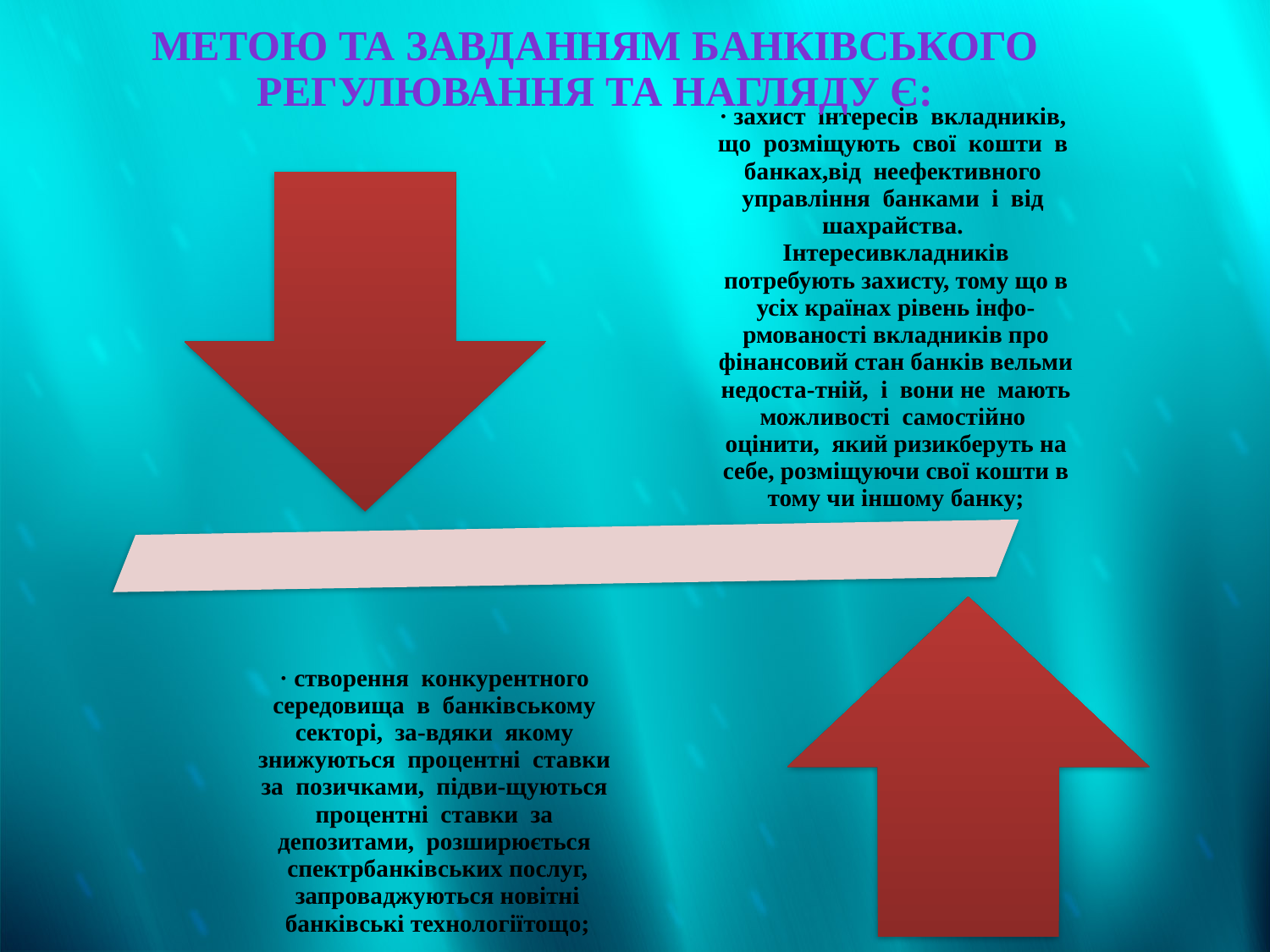

Метою та завданням банківського регулювання та нагляду є:
· захист  інтересів  вкладників,  що  розміщують  свої  кошти  в  банках,від  неефективного  управління  банками  і  від  шахрайства.  Інтересивкладників потребують захисту, тому що в усіх країнах рівень інфо-рмованості вкладників про фінансовий стан банків вельми недоста-тній,  і  вони не  мають можливості  самостійно  оцінити,  який ризикберуть на себе, розміщуючи свої кошти в тому чи іншому банку;
· створення  конкурентного  середовища  в  банківському  секторі,  за-вдяки  якому  знижуються  процентні  ставки  за  позичками,  підви-щуються  процентні  ставки  за  депозитами,  розширюється  спектрбанківських послуг, запроваджуються новітні банківські технологіїтощо;